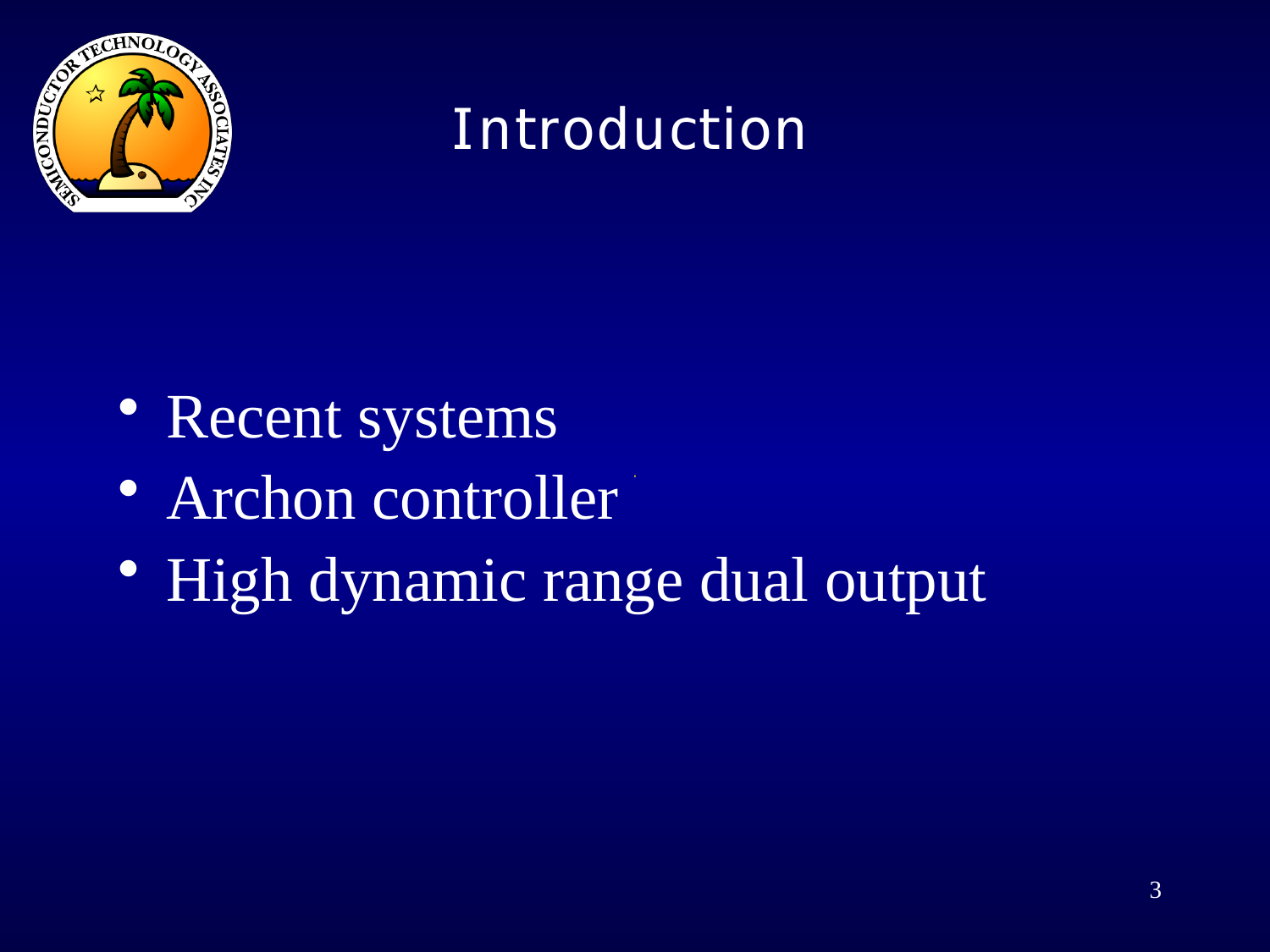

# Introduction

Recent systems
Archon controller
High dynamic range dual output

3